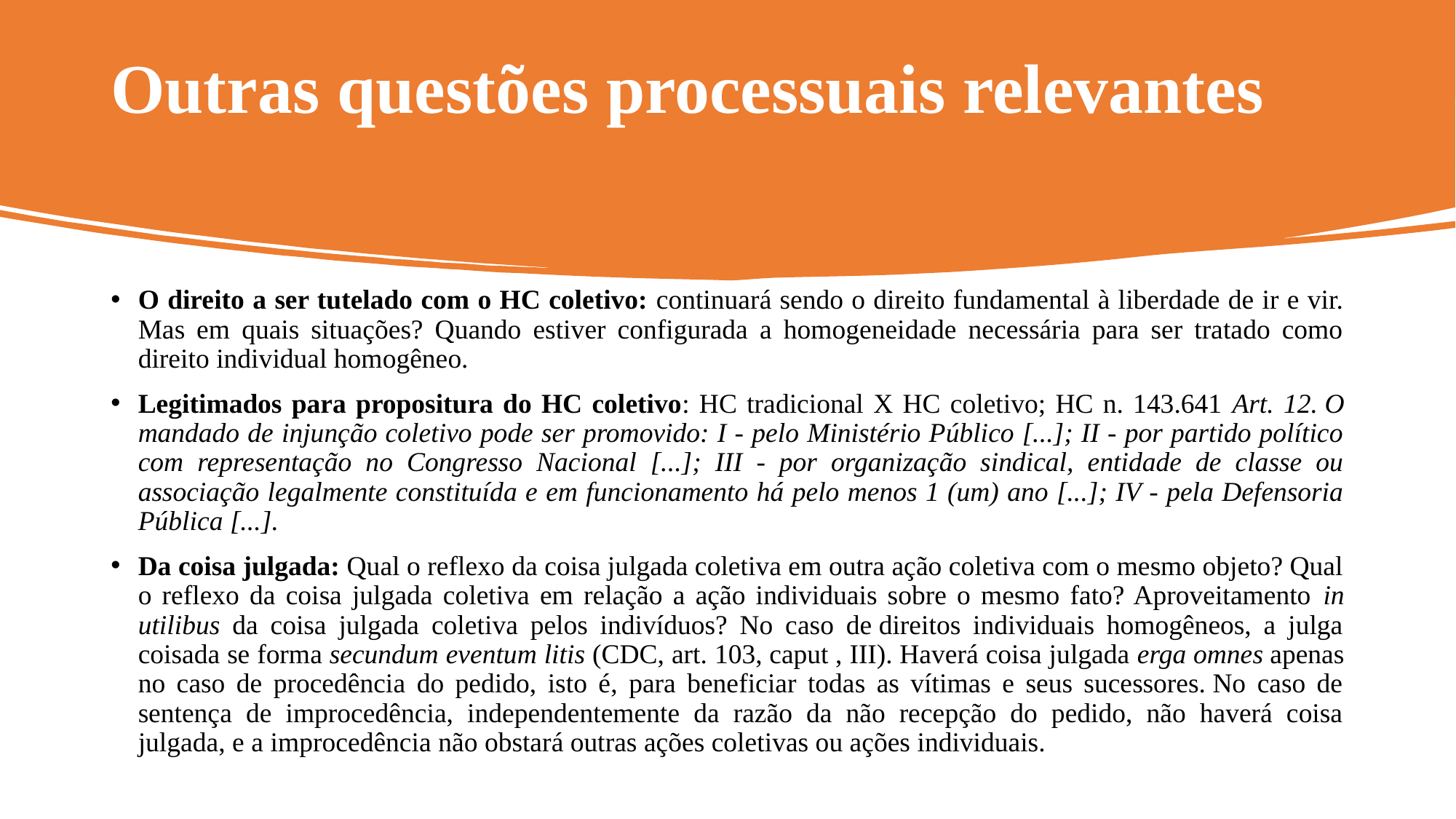

# Outras questões processuais relevantes
O direito a ser tutelado com o HC coletivo: continuará sendo o direito fundamental à liberdade de ir e vir. Mas em quais situações? Quando estiver configurada a homogeneidade necessária para ser tratado como direito individual homogêneo.
Legitimados para propositura do HC coletivo: HC tradicional X HC coletivo; HC n. 143.641 Art. 12. O mandado de injunção coletivo pode ser promovido: I - pelo Ministério Público [...]; II - por partido político com representação no Congresso Nacional [...]; III - por organização sindical, entidade de classe ou associação legalmente constituída e em funcionamento há pelo menos 1 (um) ano [...]; IV - pela Defensoria Pública [...].
Da coisa julgada: Qual o reflexo da coisa julgada coletiva em outra ação coletiva com o mesmo objeto? Qual o reflexo da coisa julgada coletiva em relação a ação individuais sobre o mesmo fato? Aproveitamento in utilibus da coisa julgada coletiva pelos indivíduos? No caso de direitos individuais homogêneos, a julga coisada se forma secundum eventum litis (CDC, art. 103, caput , III). Haverá coisa julgada erga omnes apenas no caso de procedência do pedido, isto é, para beneficiar todas as vítimas e seus sucessores. No caso de sentença de improcedência, independentemente da razão da não recepção do pedido, não haverá coisa julgada, e a improcedência não obstará outras ações coletivas ou ações individuais.